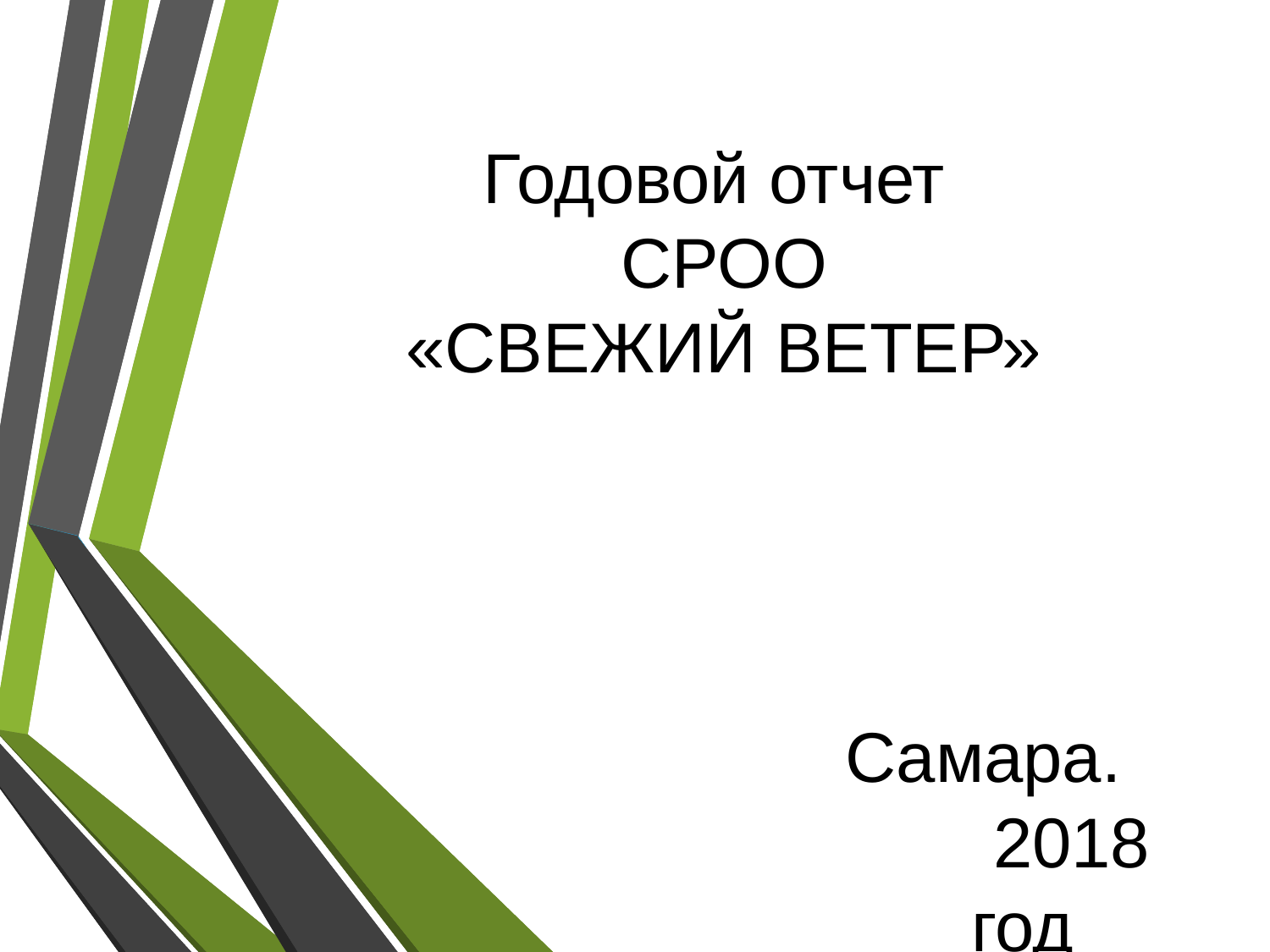

Годовой отчет
СРОО
«СВЕЖИЙ ВЕТЕР»
Самара.          2018 год